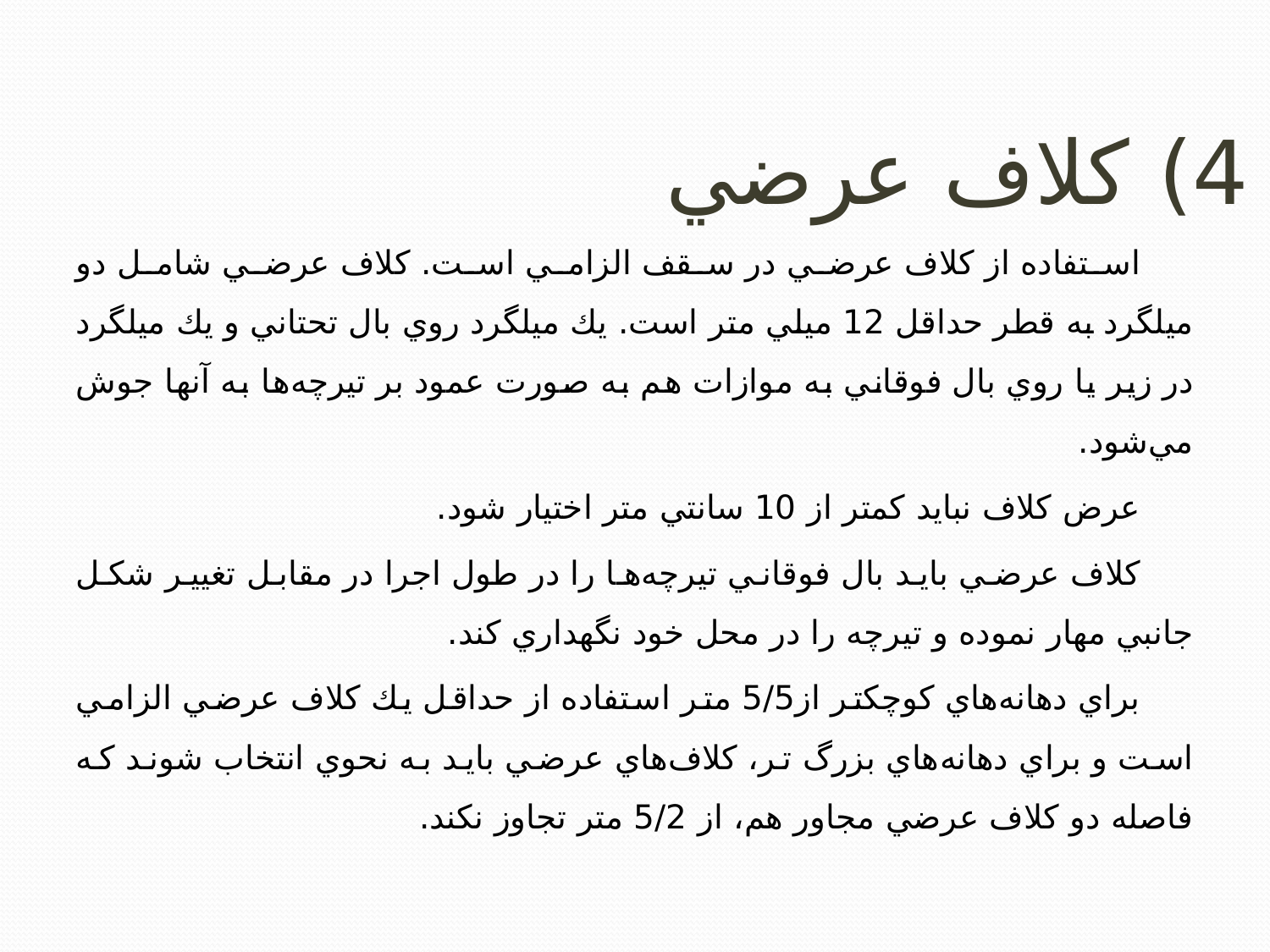

# 4) كلاف عرضي
استفاده از كلاف عرضي در سقف الزامي است. كلاف عرضي شامل دو ميلگرد به قطر حداقل 12 ميلي متر است. یك ميلگرد روي بال تحتاني و يك ميلگرد در زير يا روي بال فوقاني به موازات هم به صورت عمود بر تيرچه‌ها به آنها جوش مي‌شود.
عرض كلاف نبايد كمتر از 10 سانتي متر اختيار شود.
كلاف عرضي بايد بال فوقاني تيرچه‌ها را در طول اجرا در مقابل تغيير شكل جانبي مهار نموده و تيرچه را در محل خود نگهداري كند.
براي دهانه‌هاي كوچكتر از5/5 متر استفاده از حداقل يك كلاف عرضي الزامي است و براي دهانه‌هاي بزرگ تر، كلاف‌هاي عرضي بايد به نحوي انتخاب شوند كه فاصله دو كلاف عرضي مجاور هم، از 5/2 متر تجاوز نكند.